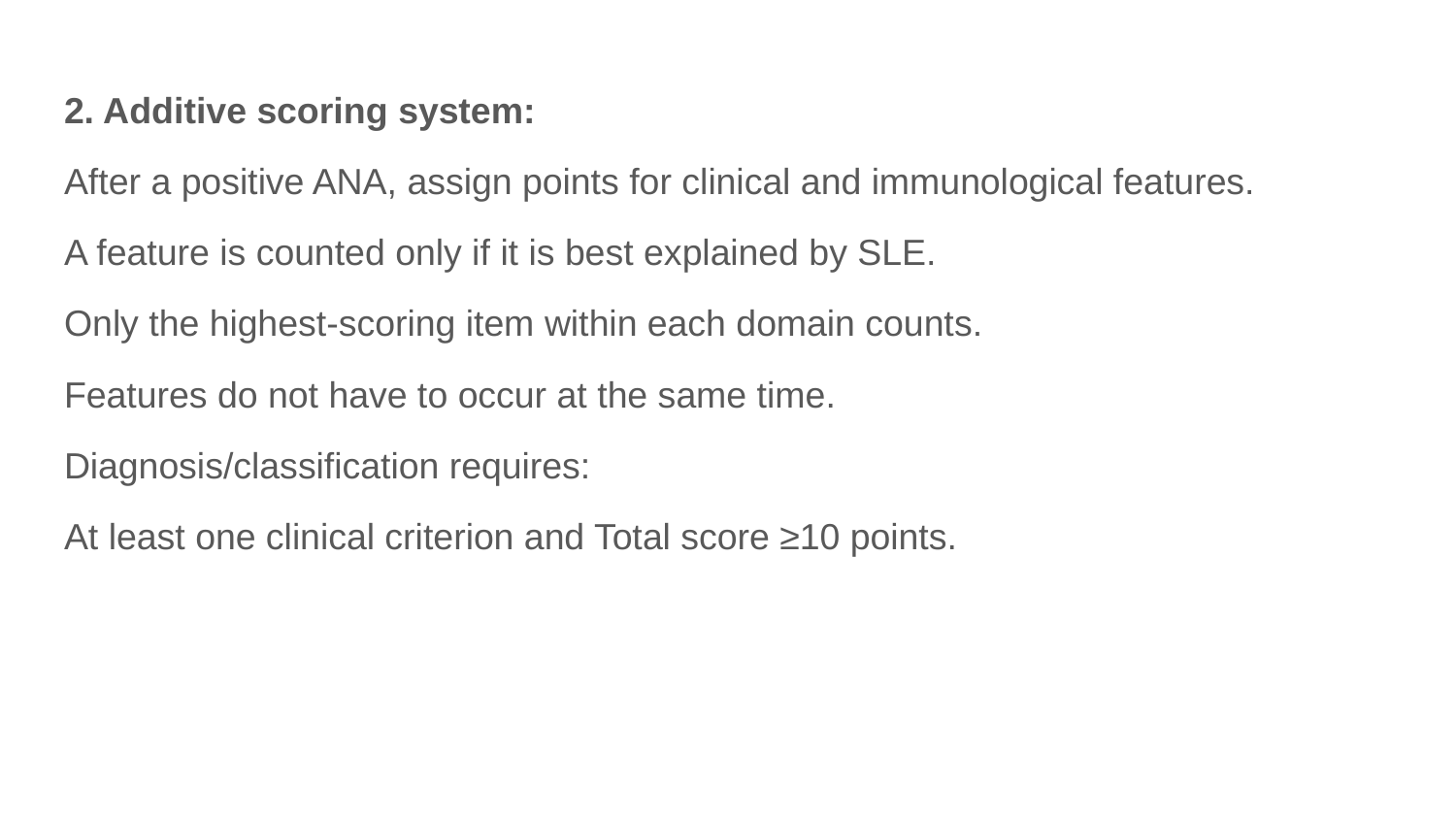

2. Additive scoring system:
After a positive ANA, assign points for clinical and immunological features.
A feature is counted only if it is best explained by SLE.
Only the highest-scoring item within each domain counts.
Features do not have to occur at the same time.
Diagnosis/classification requires:
At least one clinical criterion and Total score ≥10 points.